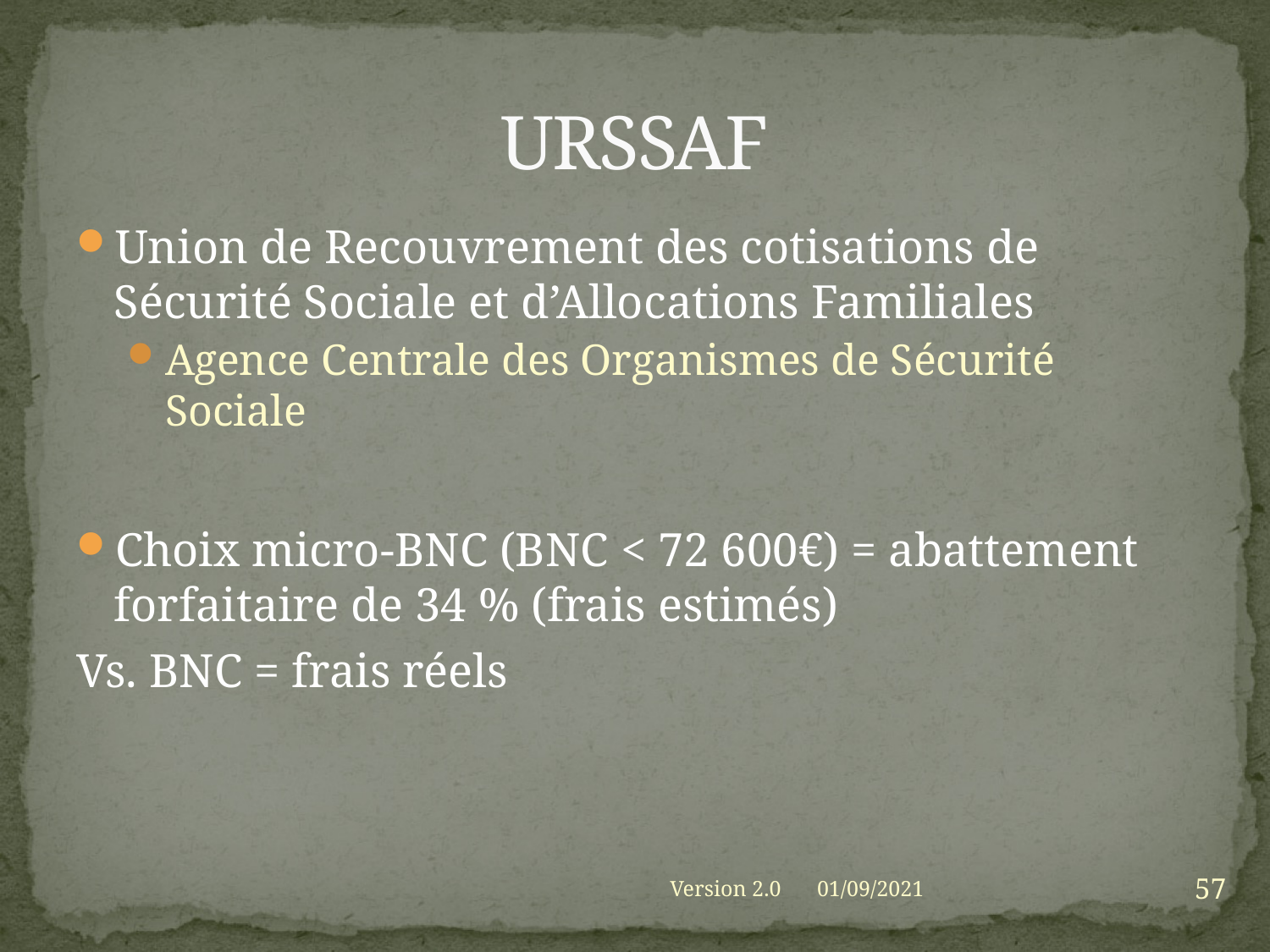

# URSSAF
Union de Recouvrement des cotisations de Sécurité Sociale et d’Allocations Familiales
Agence Centrale des Organismes de Sécurité Sociale

Choix micro-BNC (BNC < 72 600€) = abattement forfaitaire de 34 % (frais estimés)
Vs. BNC = frais réels

57
Version 2.0
01/09/2021